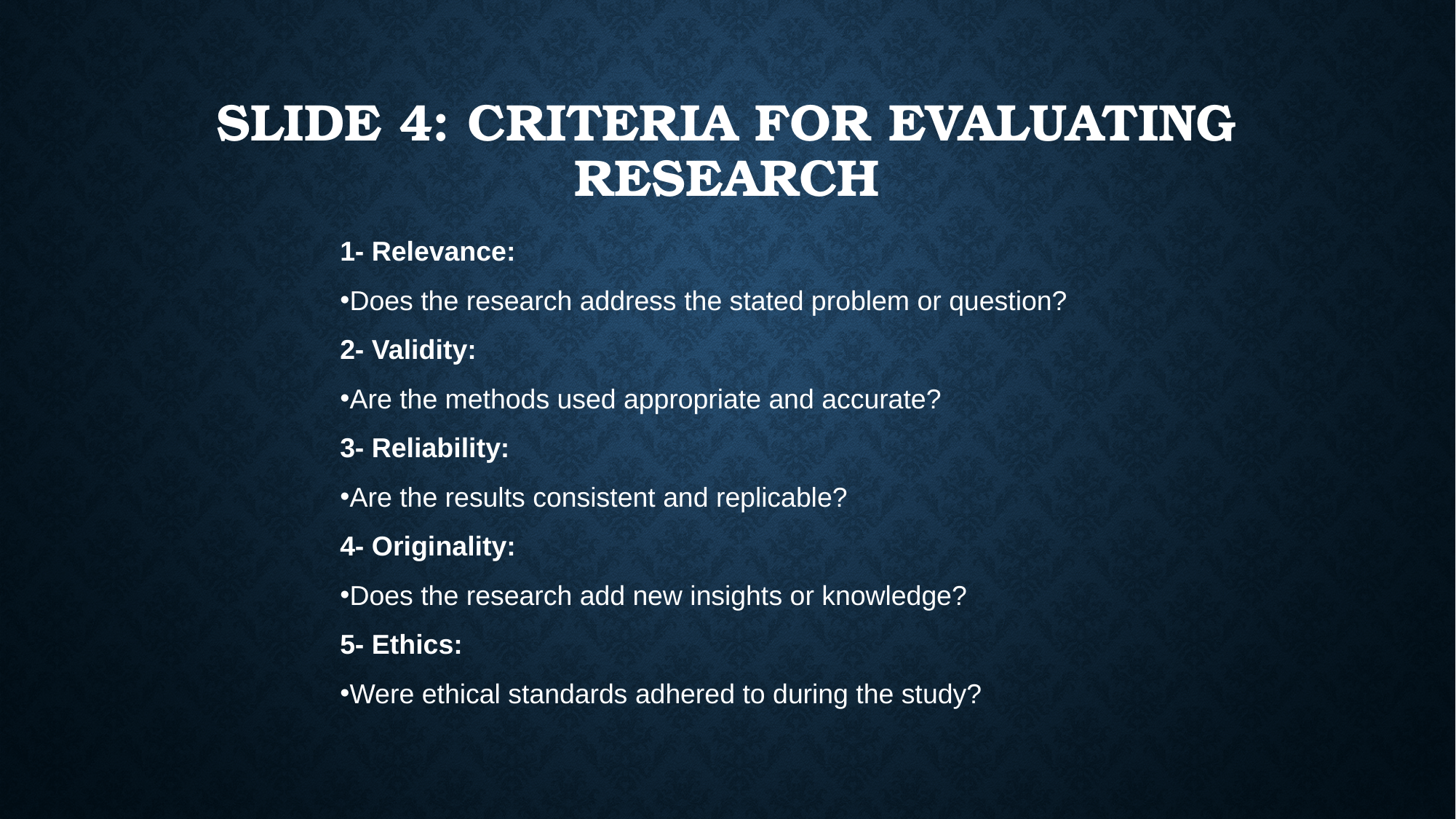

# Slide 4: Criteria for Evaluating Research
1- Relevance:
Does the research address the stated problem or question?
2- Validity:
Are the methods used appropriate and accurate?
3- Reliability:
Are the results consistent and replicable?
4- Originality:
Does the research add new insights or knowledge?
5- Ethics:
Were ethical standards adhered to during the study?